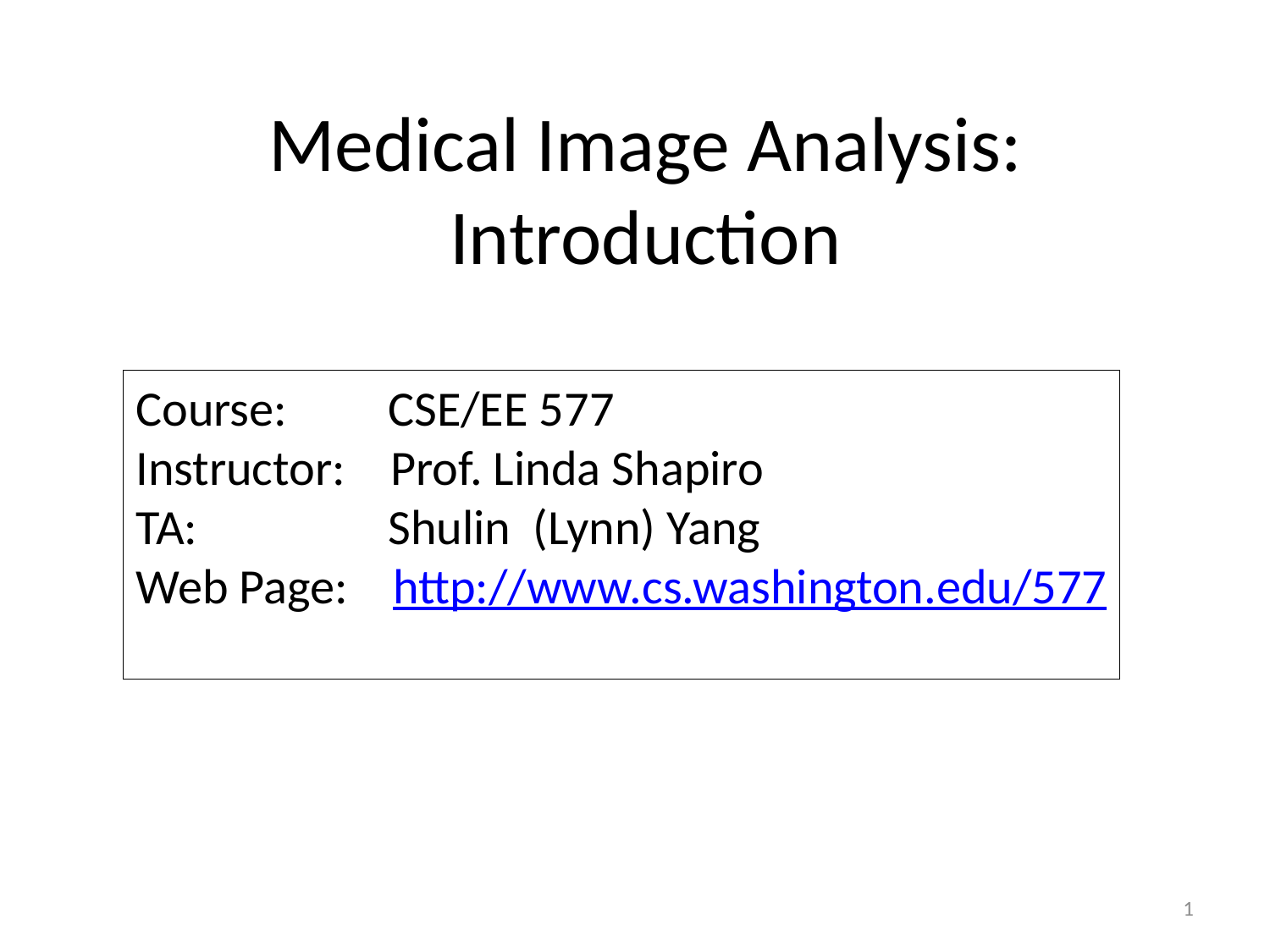

# Medical Image Analysis: Introduction
Course:         CSE/EE 577
Instructor:    Prof. Linda Shapiro
TA:                 Shulin  (Lynn) Yang
Web Page:    http://www.cs.washington.edu/577

1